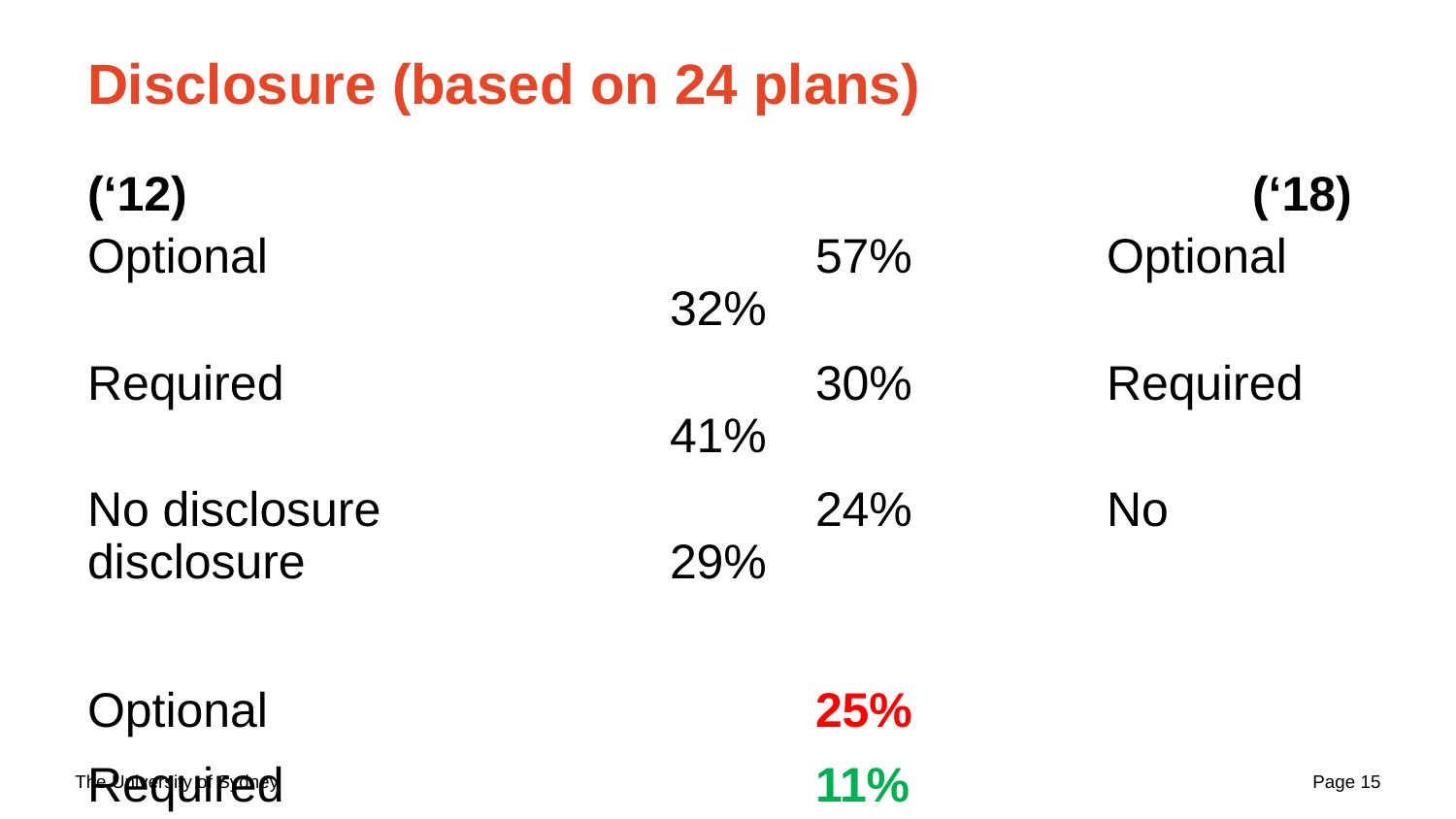

# Disclosure (based on 24 plans)
(‘12)								(‘18)
Optional				57%		Optional 				32%
Required				30%		Required 				41%
No disclosure			24%		No disclosure			29%

Optional				25%
Required				11%
No disclosure			5%